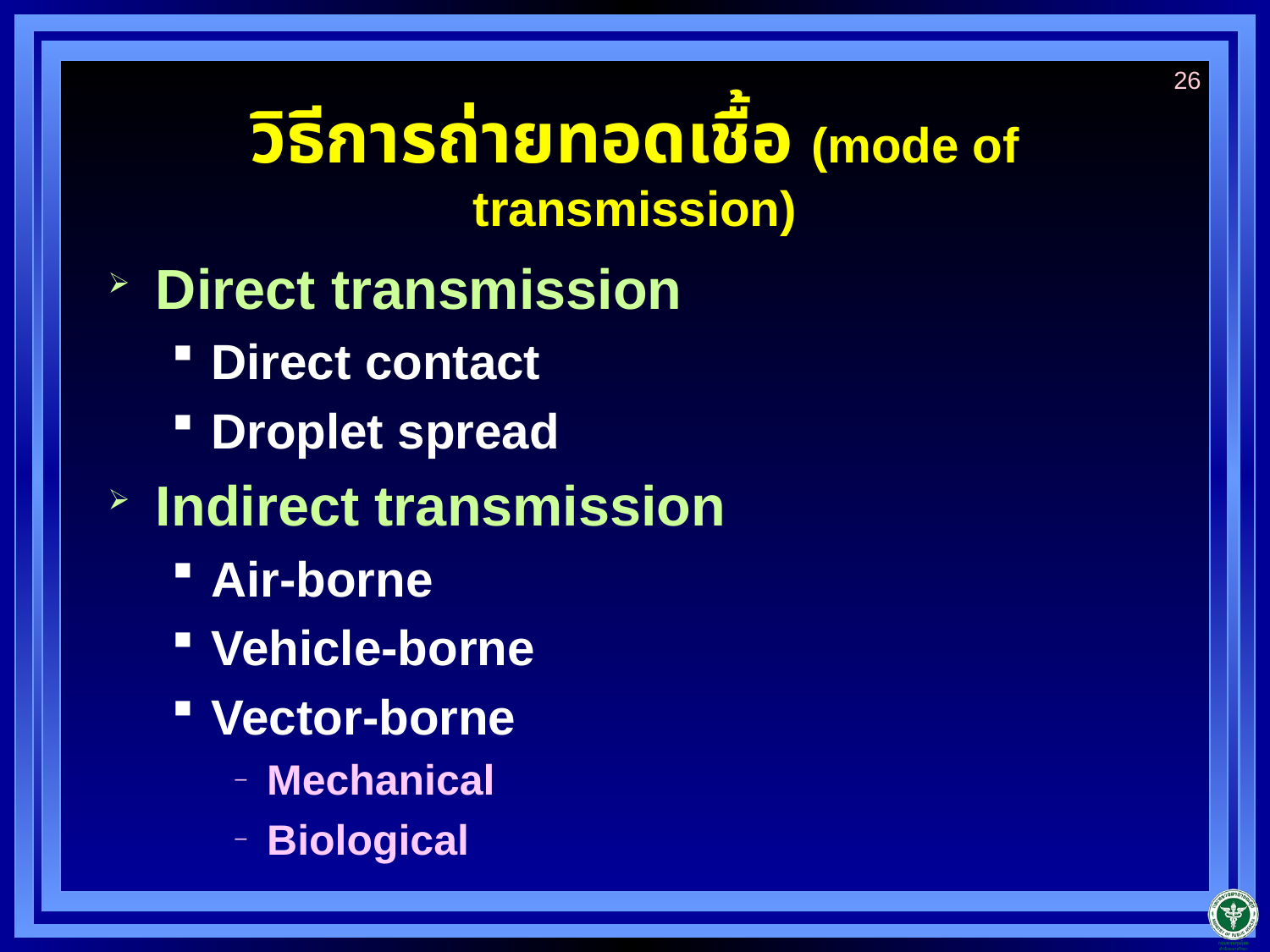

26
# วิธีการถ่ายทอดเชื้อ (mode of transmission)
Direct transmission
Direct contact
Droplet spread
Indirect transmission
Air-borne
Vehicle-borne
Vector-borne
Mechanical
Biological